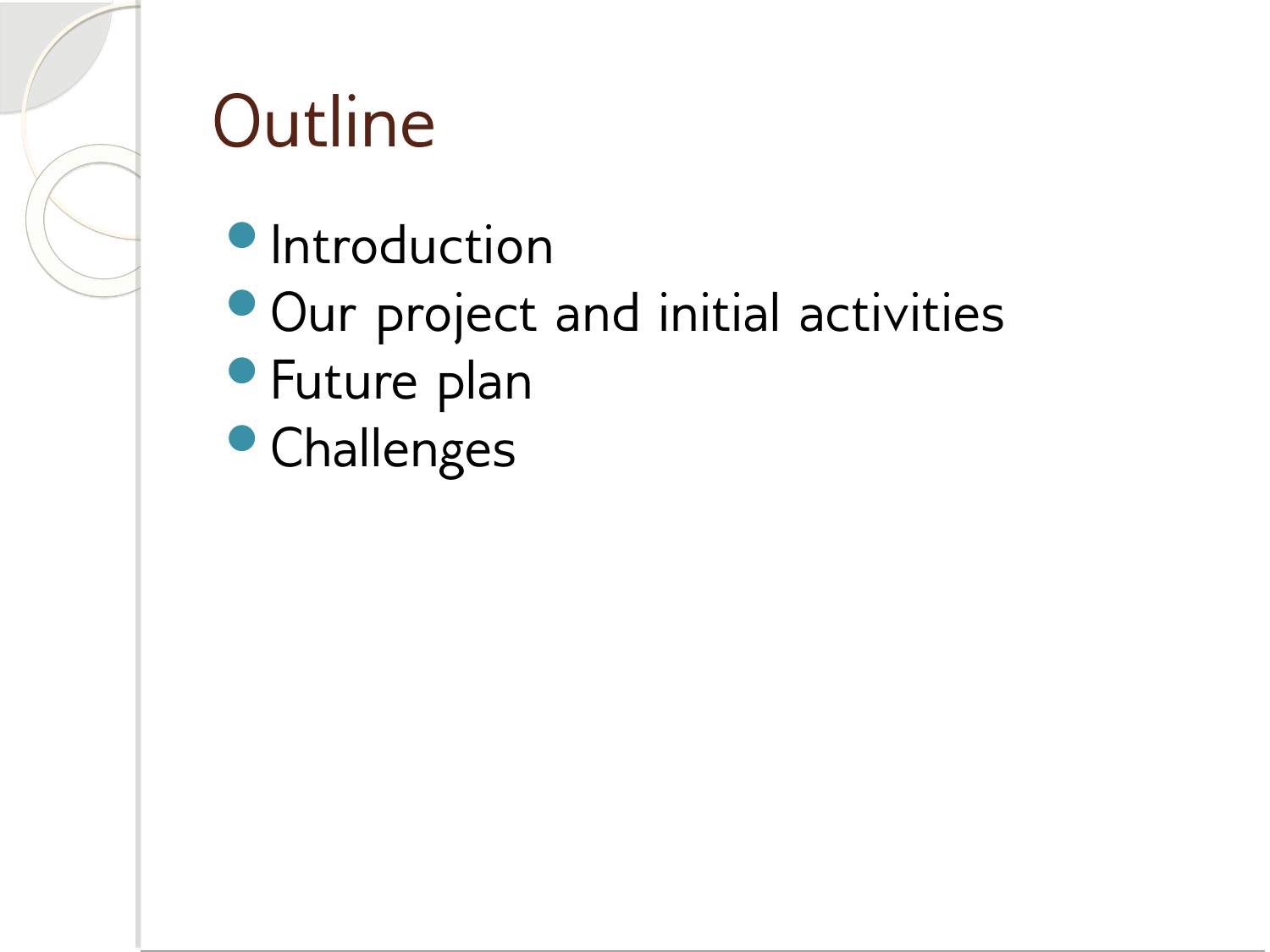

Outline
Introduction
Our project and initial activities
Future plan
Challenges